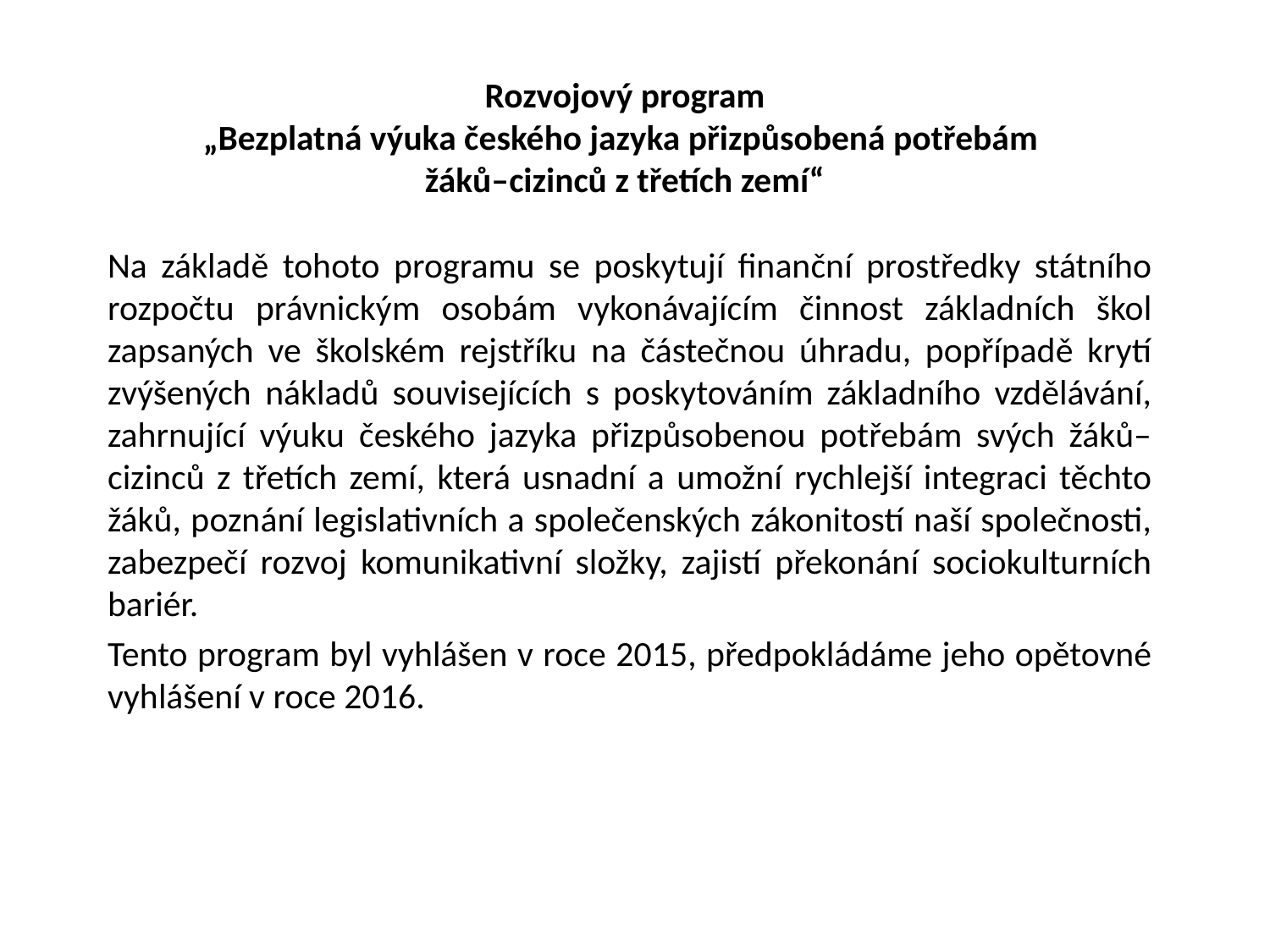

# Rozvojový program „Bezplatná výuka českého jazyka přizpůsobená potřebám žáků–cizinců z třetích zemí“
Na základě tohoto programu se poskytují finanční prostředky státního rozpočtu právnickým osobám vykonávajícím činnost základních škol zapsaných ve školském rejstříku na částečnou úhradu, popřípadě krytí zvýšených nákladů souvisejících s poskytováním základního vzdělávání, zahrnující výuku českého jazyka přizpůsobenou potřebám svých žáků–cizinců z třetích zemí, která usnadní a umožní rychlejší integraci těchto žáků, poznání legislativních a společenských zákonitostí naší společnosti, zabezpečí rozvoj komunikativní složky, zajistí překonání sociokulturních bariér.
Tento program byl vyhlášen v roce 2015, předpokládáme jeho opětovné vyhlášení v roce 2016.